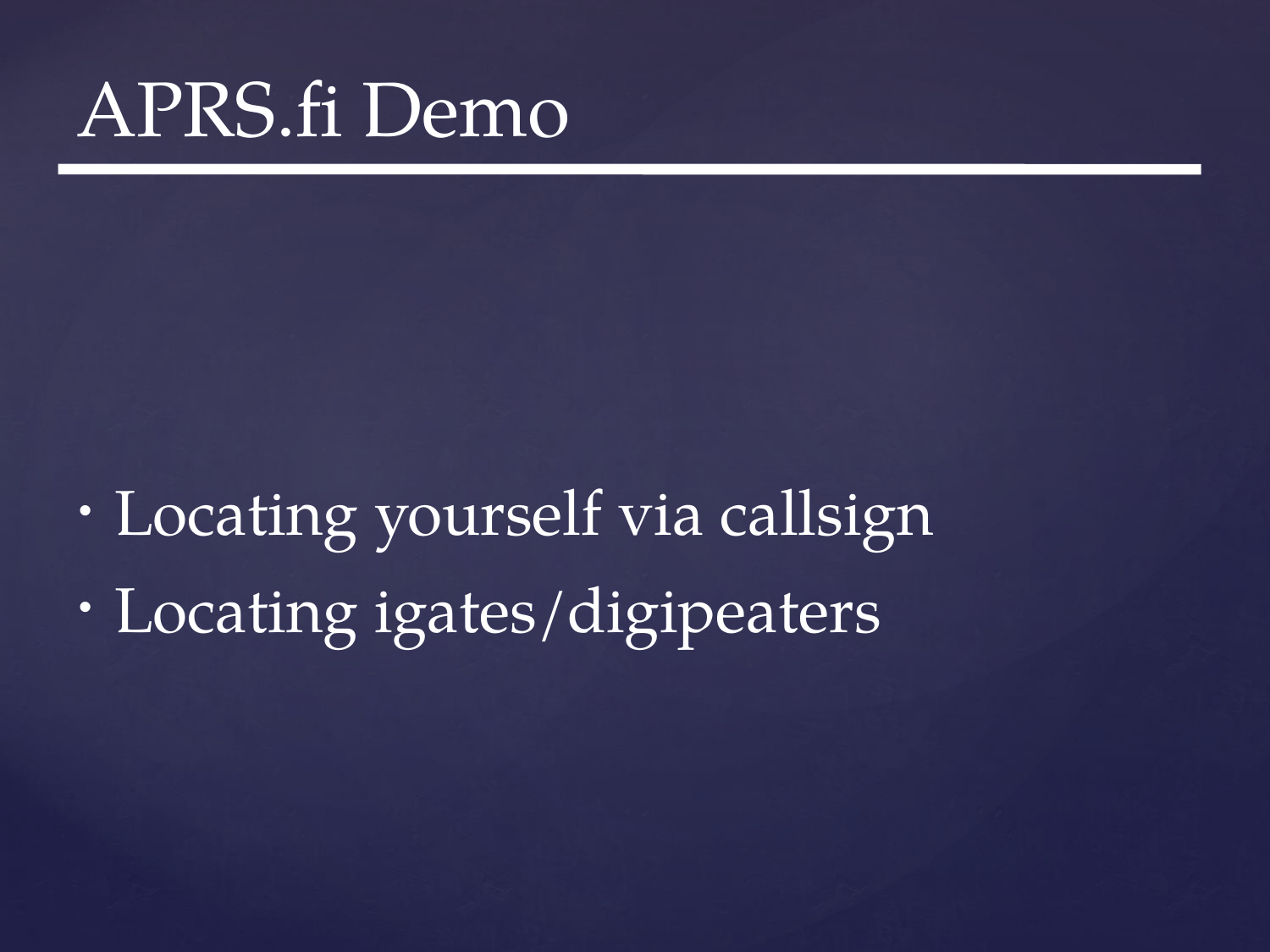

# APRS.fi Demo
Locating yourself via callsign
Locating igates/digipeaters